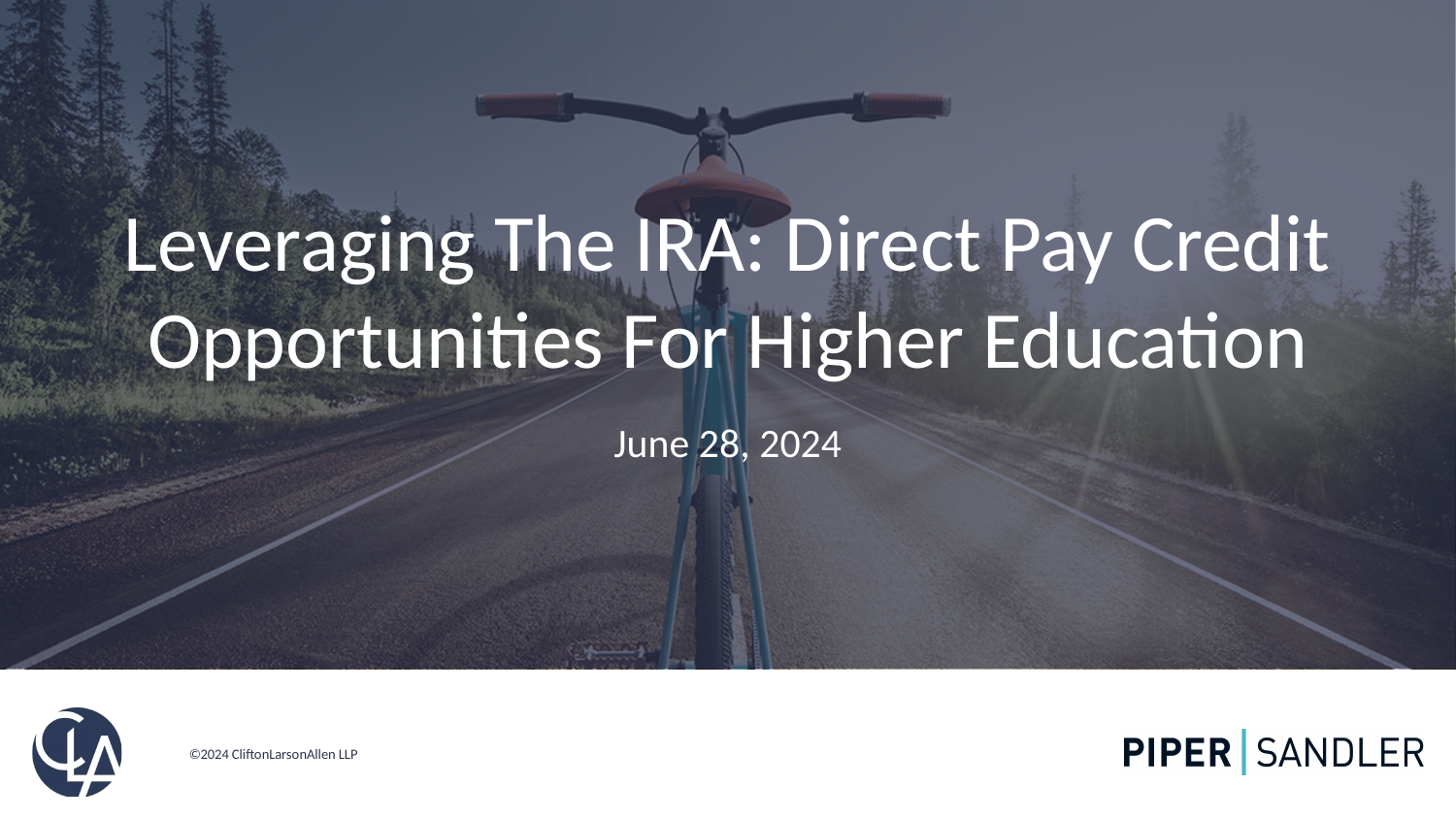

# Leveraging The IRA: Direct Pay Credit Opportunities For Higher Education
June 28, 2024